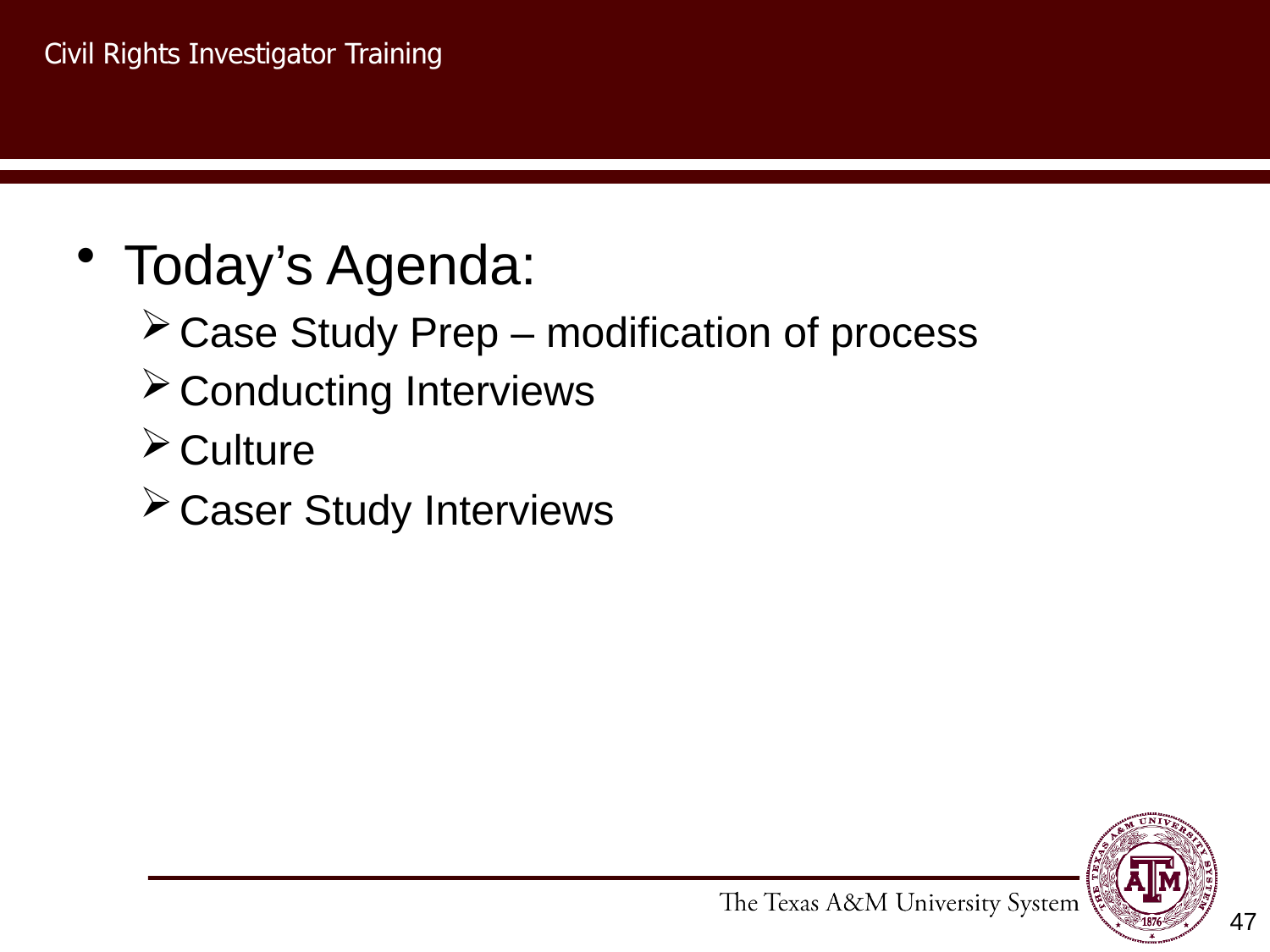

# Civil Rights Investigator Training
Today’s Agenda:
Case Study Prep – modification of process
Conducting Interviews
Culture
Caser Study Interviews

47